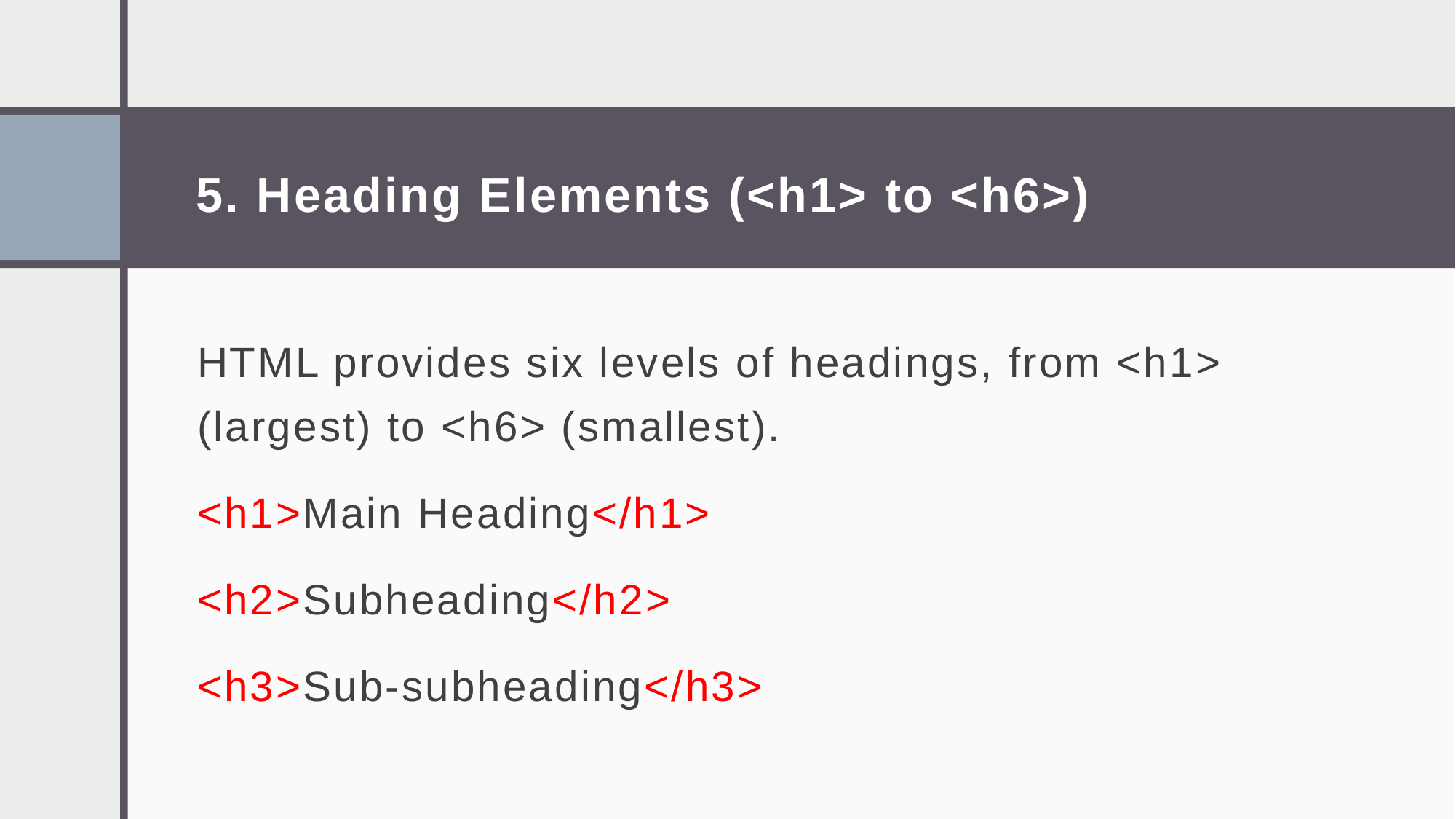

# 5. Heading Elements (<h1> to <h6>)
HTML provides six levels of headings, from <h1> (largest) to <h6> (smallest).
<h1>Main Heading</h1>
<h2>Subheading</h2>
<h3>Sub-subheading</h3>